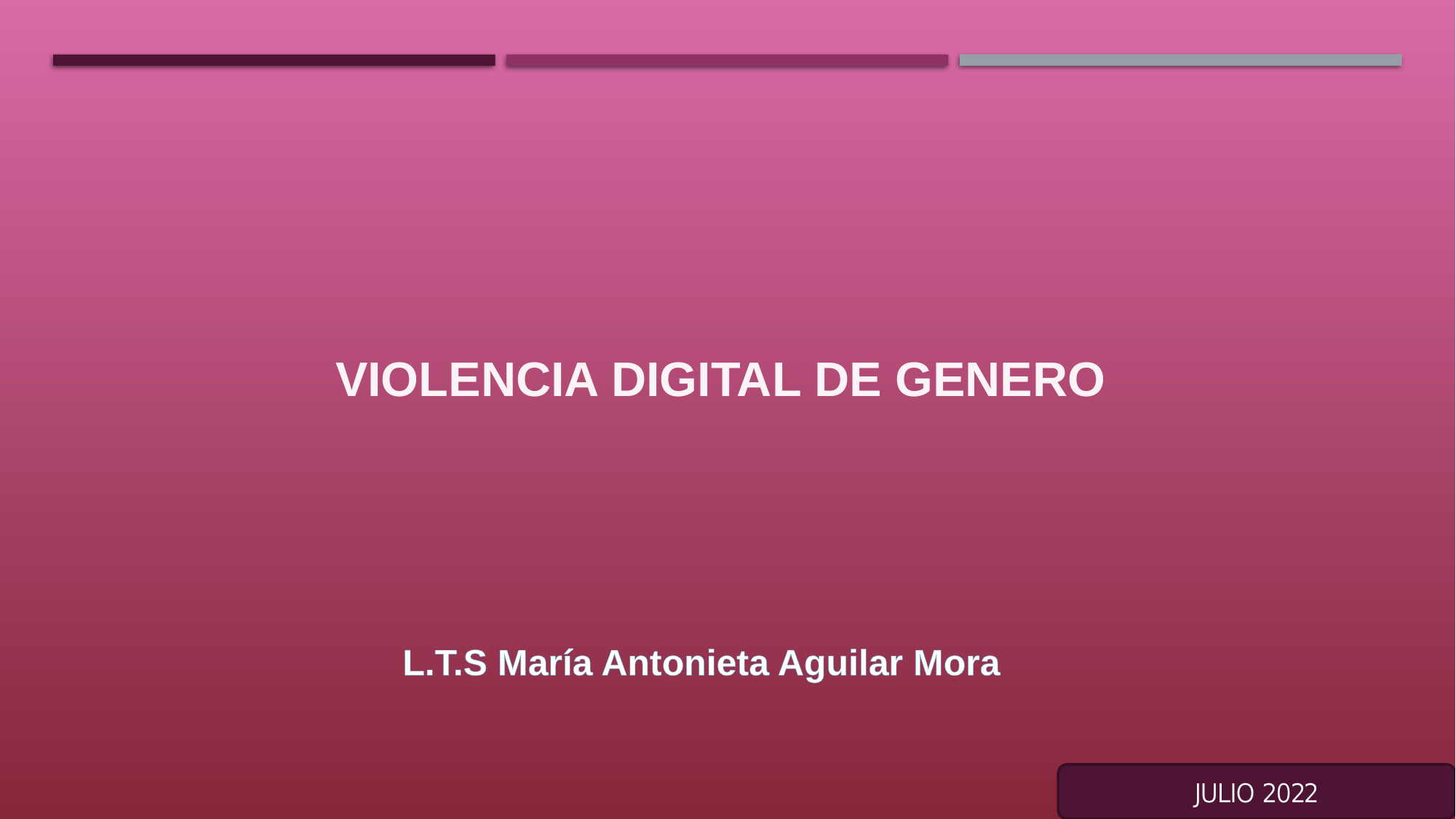

VIOLENCIA DIGITAL DE GENERO
L.T.S María Antonieta Aguilar Mora
JULIO 2022